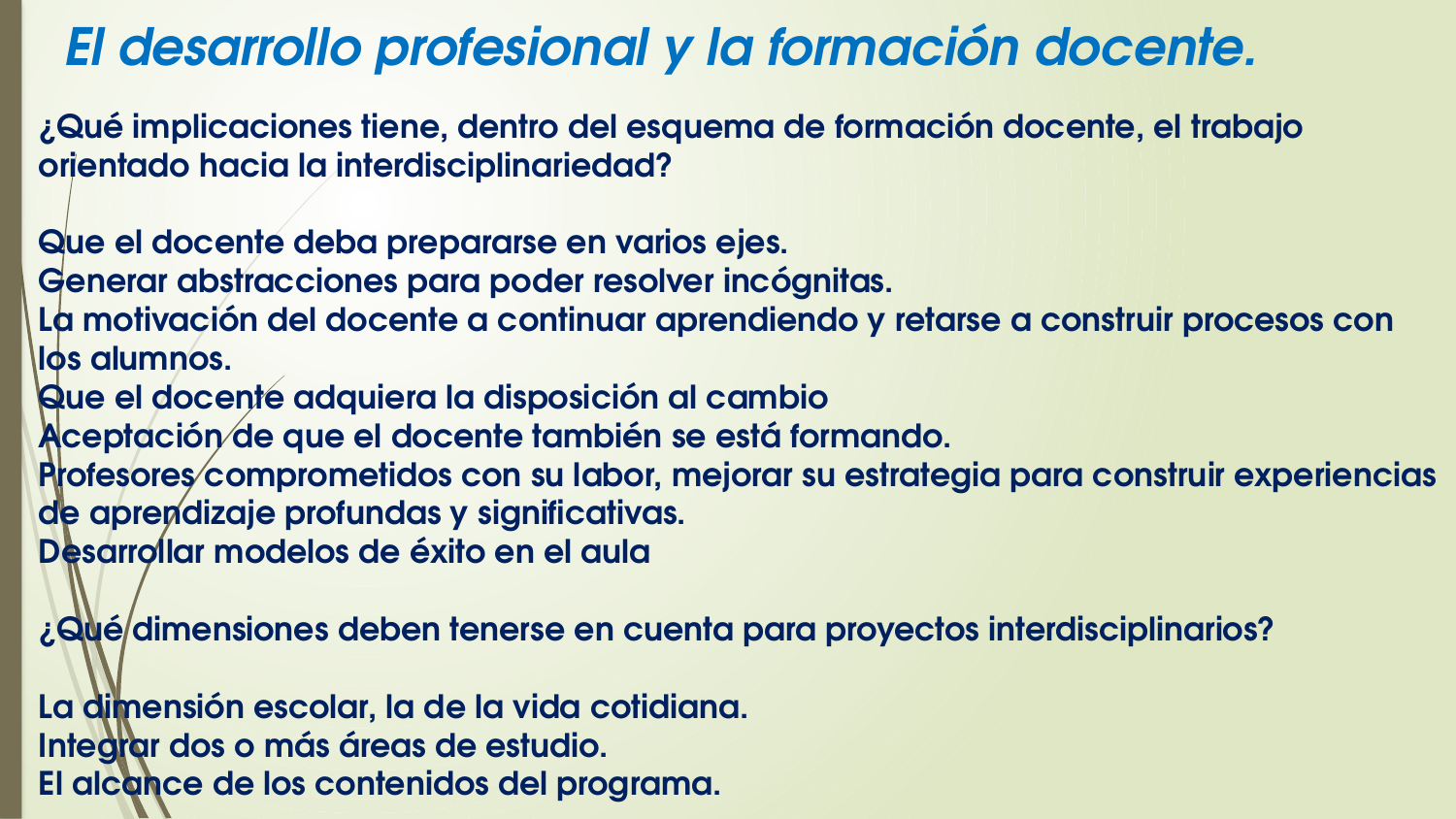

# El desarrollo profesional y la formación docente.
¿Qué implicaciones tiene, dentro del esquema de formación docente, el trabajo orientado hacia la interdisciplinariedad?

Que el docente deba prepararse en varios ejes.
Generar abstracciones para poder resolver incógnitas.
La motivación del docente a continuar aprendiendo y retarse a construir procesos con los alumnos.
Que el docente adquiera la disposición al cambio
Aceptación de que el docente también se está formando.
Profesores comprometidos con su labor, mejorar su estrategia para construir experiencias de aprendizaje profundas y significativas.
Desarrollar modelos de éxito en el aula

¿Qué dimensiones deben tenerse en cuenta para proyectos interdisciplinarios?

La dimensión escolar, la de la vida cotidiana.
Integrar dos o más áreas de estudio.
El alcance de los contenidos del programa.